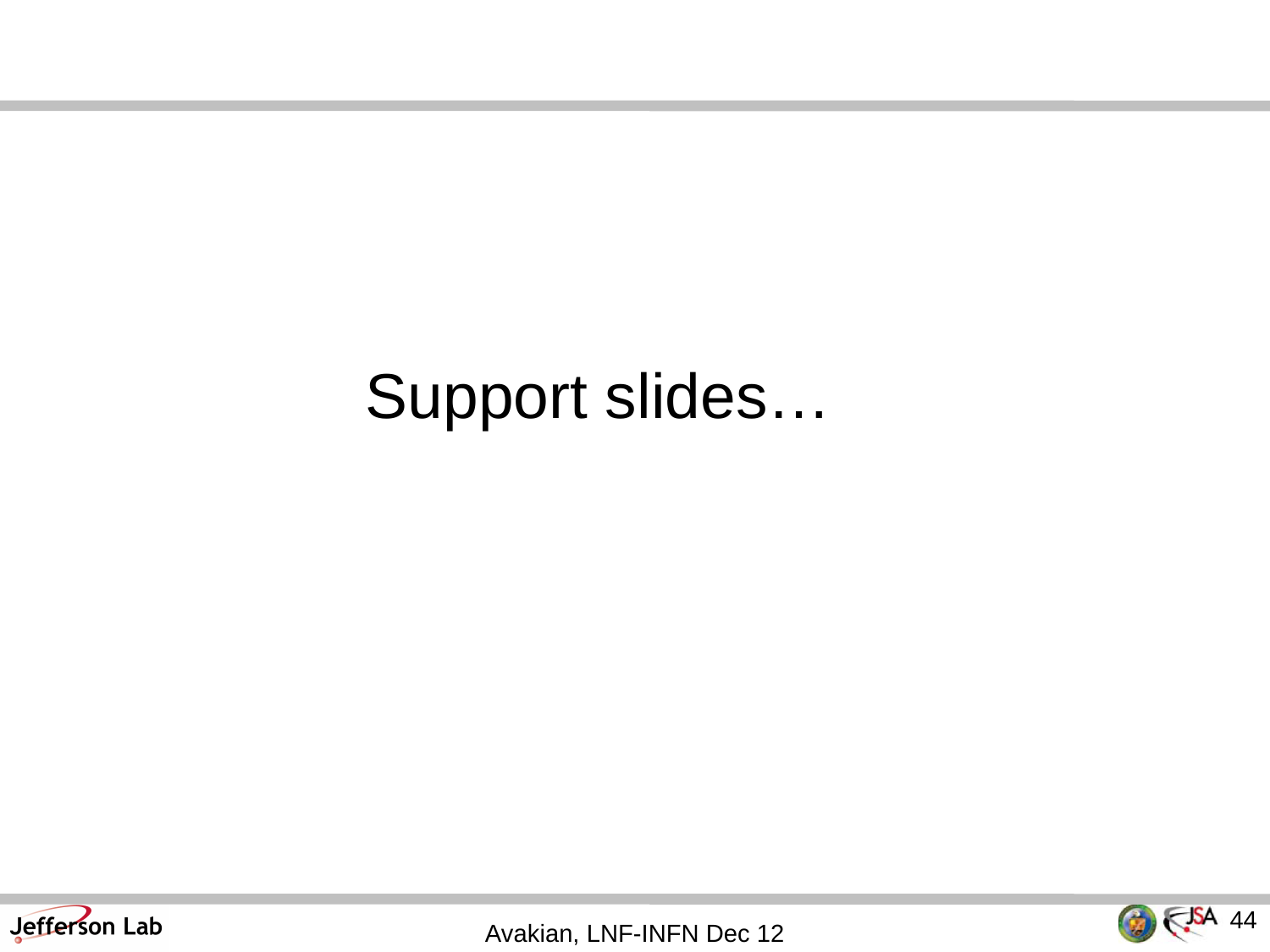

Support slides…
44
Avakian, LNF-INFN Dec 12